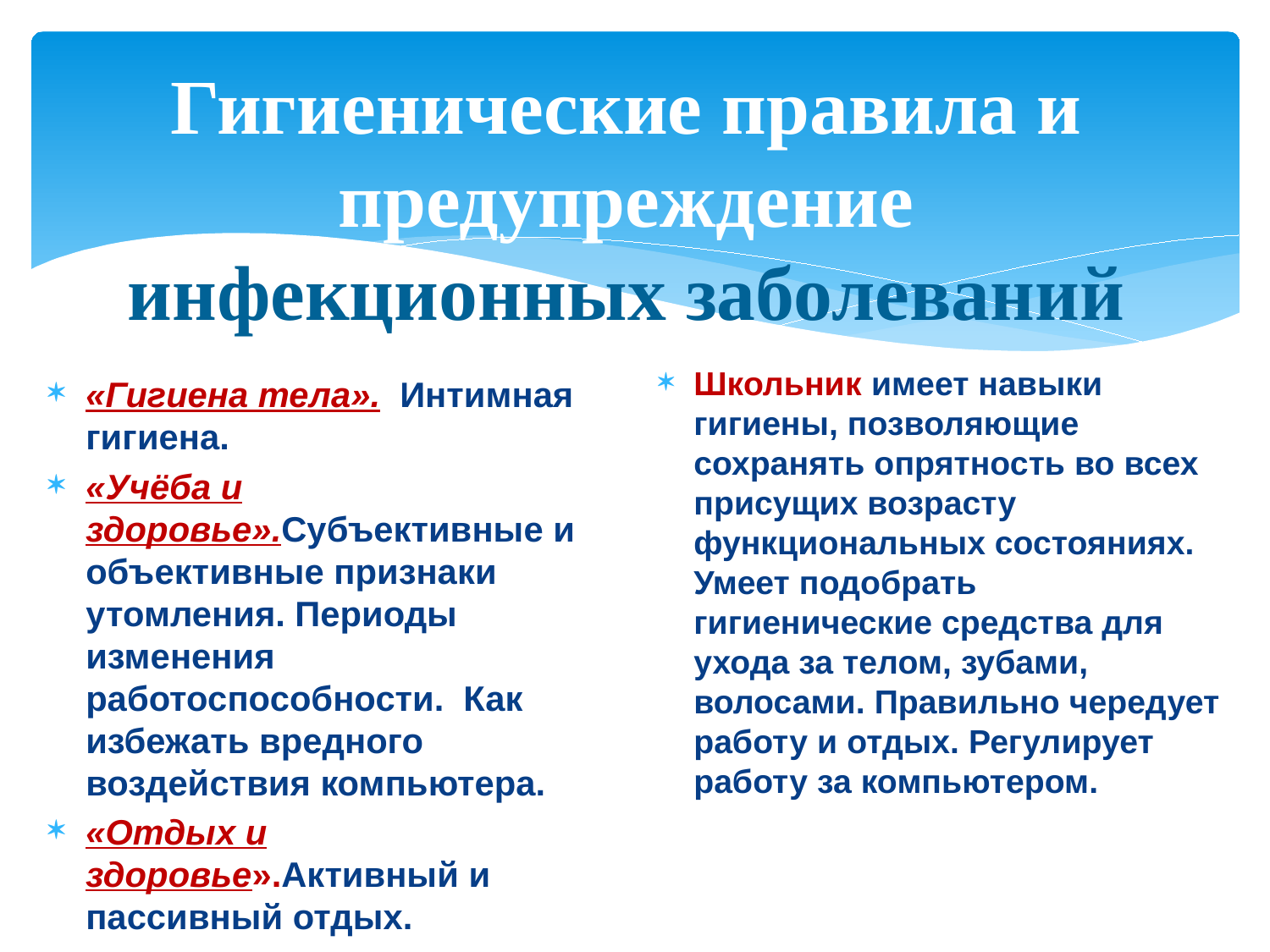

# Гигиенические правила и предупреждение инфекционных заболеваний
Школьник имеет навыки гигиены, позволяющие сохранять опрятность во всех присущих возрасту функциональных состояниях. Умеет подобрать гигиенические средства для ухода за телом, зубами, волосами. Правильно чередует работу и отдых. Регулирует работу за компьютером.
«Гигиена тела».  Интимная гигиена.
«Учёба и здоровье».Субъективные и объективные признаки утомления. Периоды изменения работоспособности.  Как избежать вредного воздействия компьютера.
«Отдых и здоровье».Активный и пассивный отдых.